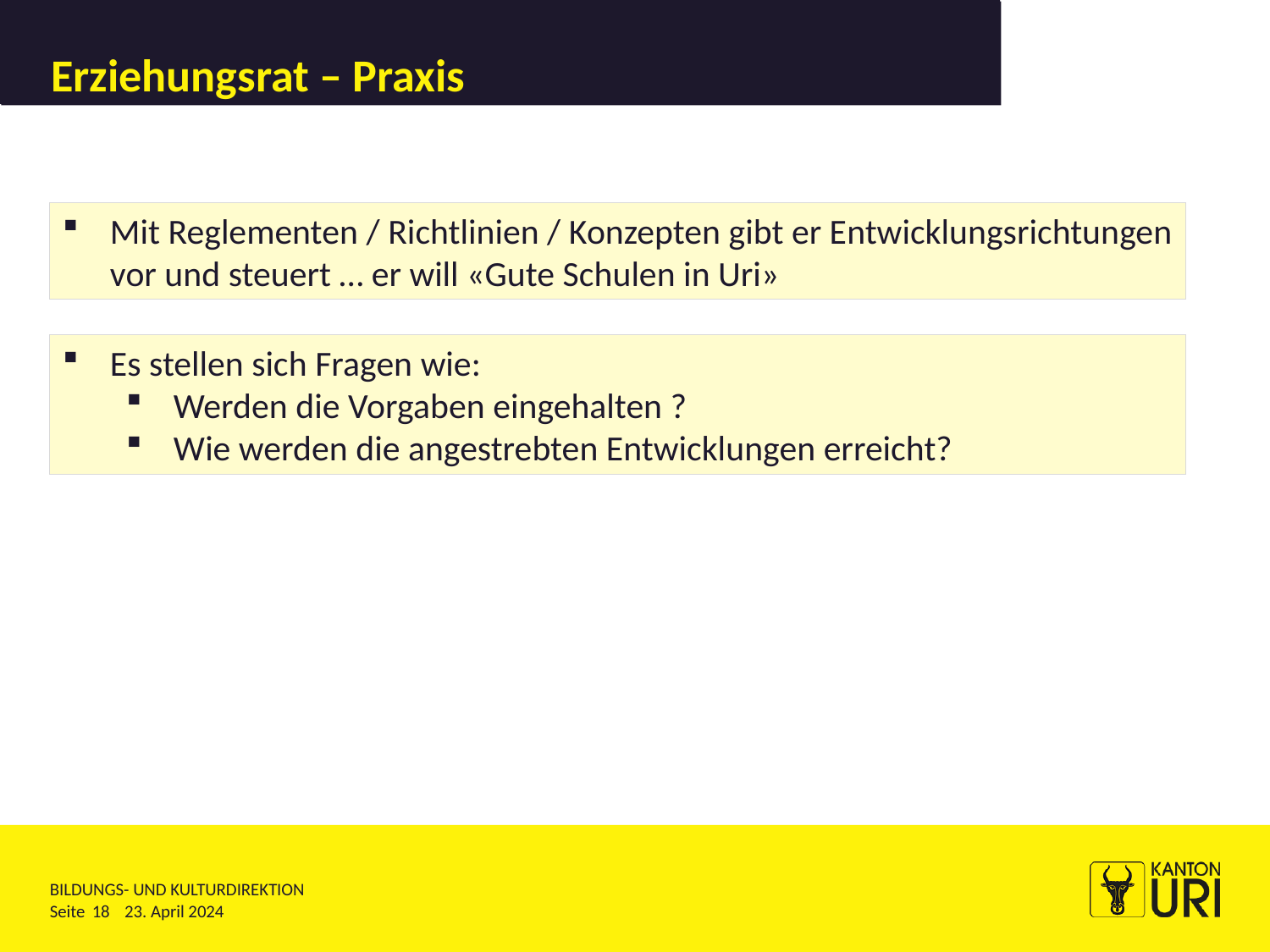

# Kantonale Schulaufsicht – Verankerung in der Gesetzgebung
Erziehungsrat – Praxis

Mit Reglementen / Richtlinien / Konzepten gibt er Entwicklungsrichtungen vor und steuert … er will «Gute Schulen in Uri»
Es stellen sich Fragen wie:
Werden die Vorgaben eingehalten ?
Wie werden die angestrebten Entwicklungen erreicht?
18